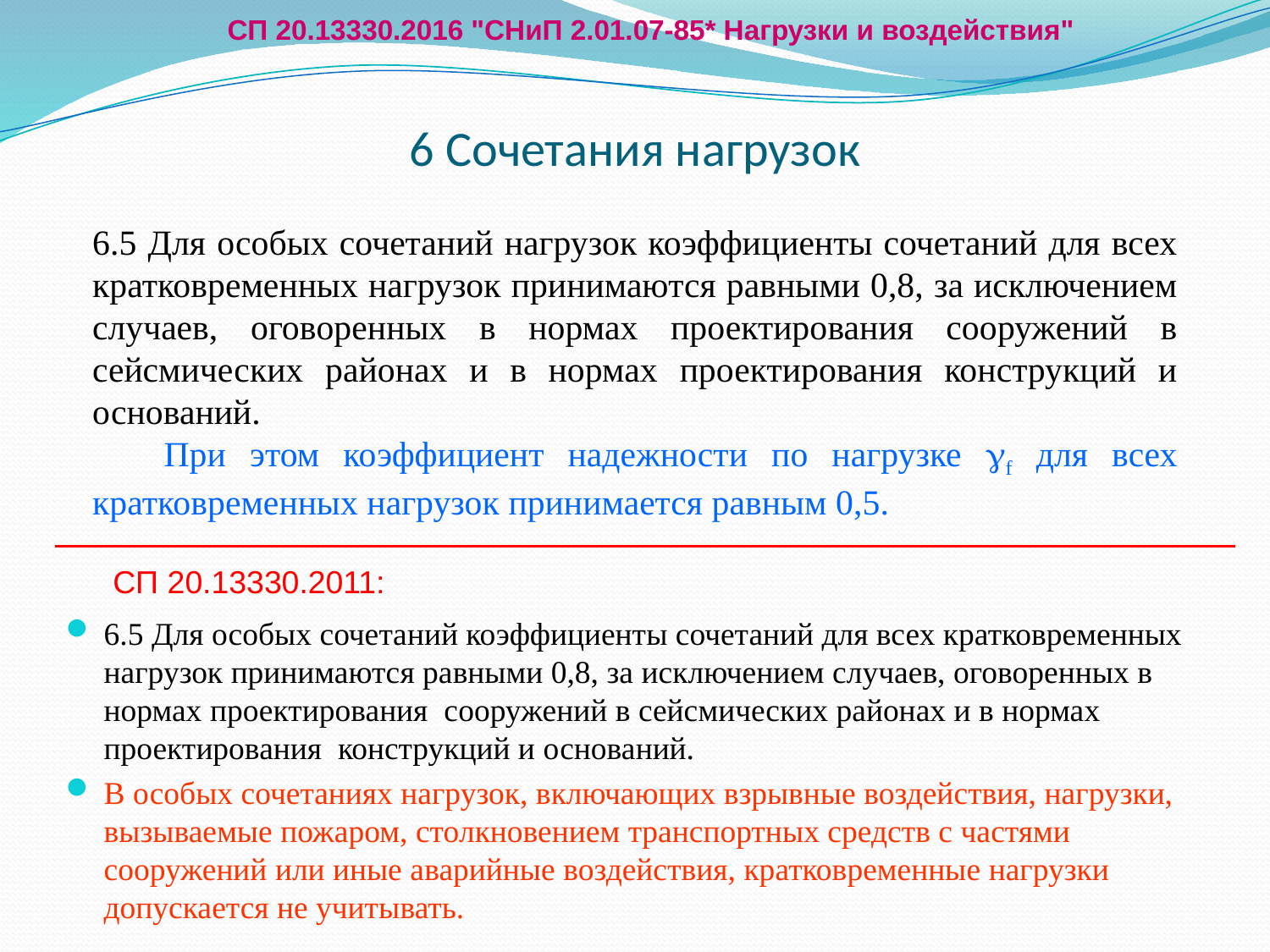

СП 20.13330.2016 "СНиП 2.01.07-85* Нагрузки и воздействия"
# 6 Сочетания нагрузок
6.5 Для особых сочетаний нагрузок коэффициенты сочетаний для всех кратковременных нагрузок принимаются равными 0,8, за исключением случаев, оговоренных в нормах проектирования сооружений в сейсмических районах и в нормах проектирования конструкций и оснований.
   При этом коэффициент надежности по нагрузке γf для всех кратковременных нагрузок принимается равным 0,5.
СП 20.13330.2011:
6.5 Для особых сочетаний коэффициенты сочетаний для всех кратковременных нагрузок принимаются равными 0,8, за исключением случаев, оговоренных в нормах проектирования  сооружений в сейсмических районах и в нормах проектирования  конструкций и оснований.
В особых сочетаниях нагрузок, включающих взрывные воздействия, нагрузки, вызываемые пожаром, столкновением транспортных средств с частями сооружений или иные аварийные воздействия, кратковременные нагрузки допускается не учитывать.